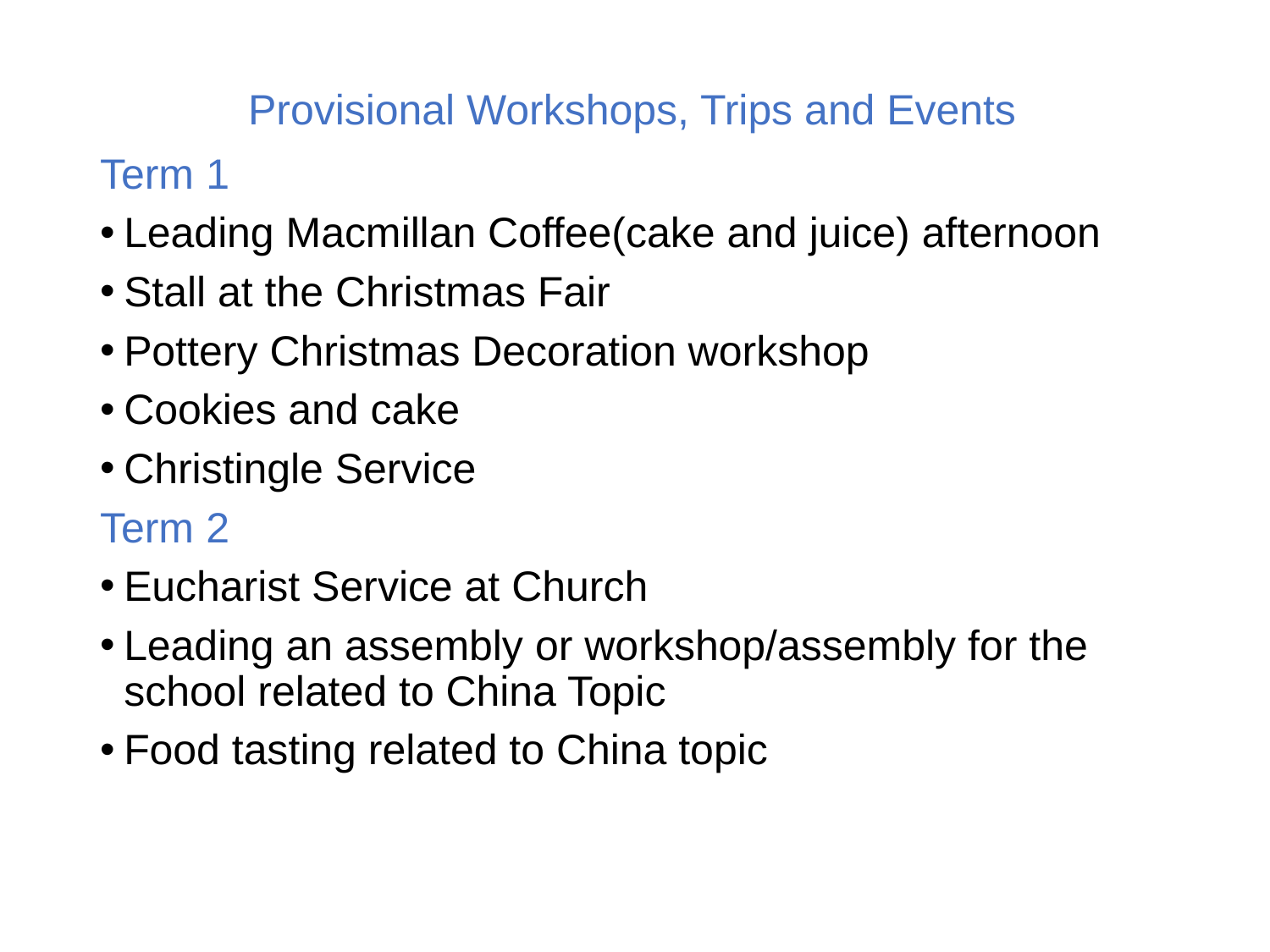

# Provisional Workshops, Trips and Events
Term 1
Leading Macmillan Coffee(cake and juice) afternoon
Stall at the Christmas Fair
Pottery Christmas Decoration workshop
Cookies and cake
Christingle Service
Term 2
Eucharist Service at Church
Leading an assembly or workshop/assembly for the school related to China Topic
Food tasting related to China topic